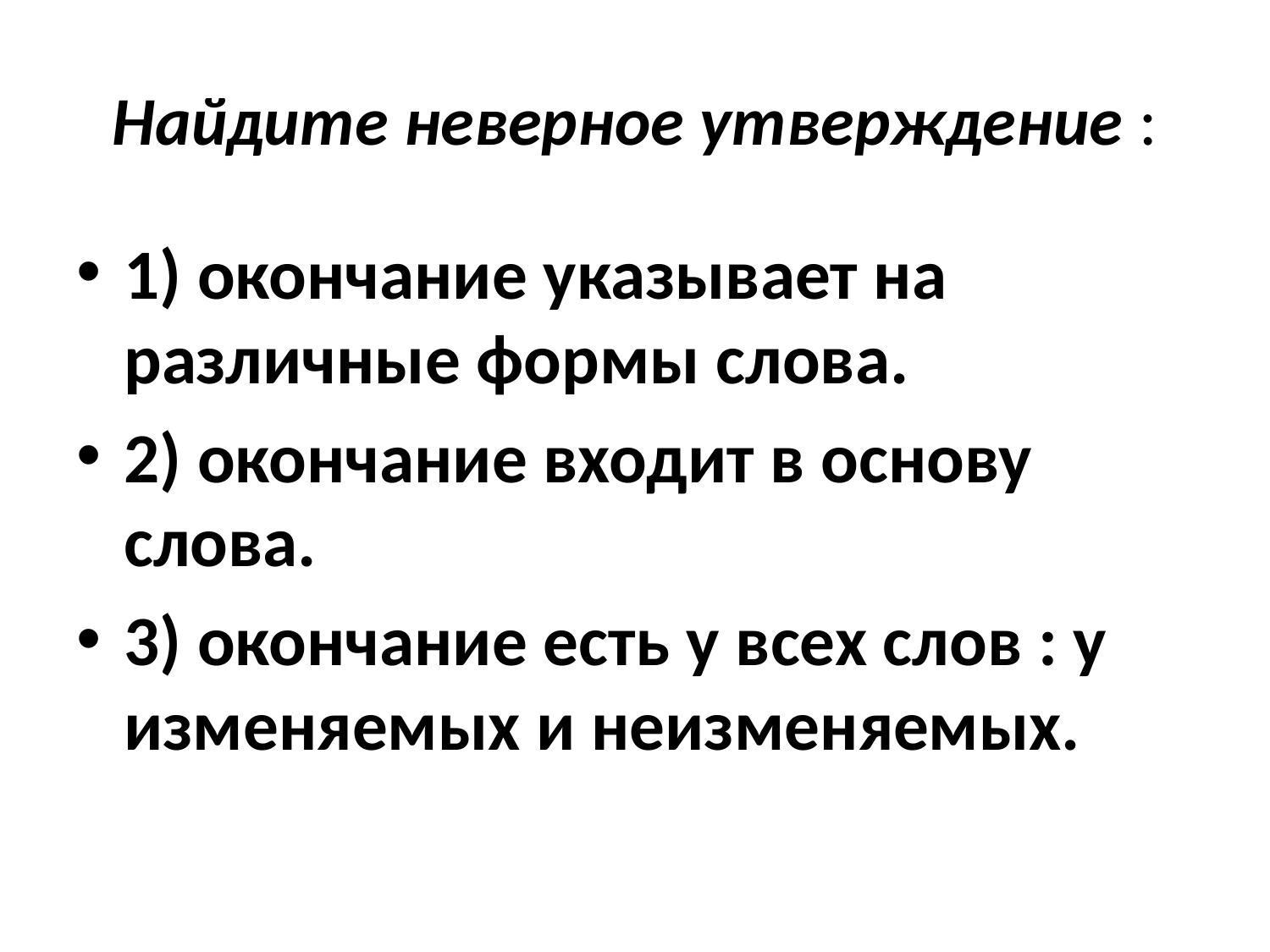

# Найдите неверное утверждение :
1) окончание указывает на различные формы слова.
2) окончание входит в основу слова.
3) окончание есть у всех слов : у изменяемых и неизменяемых.